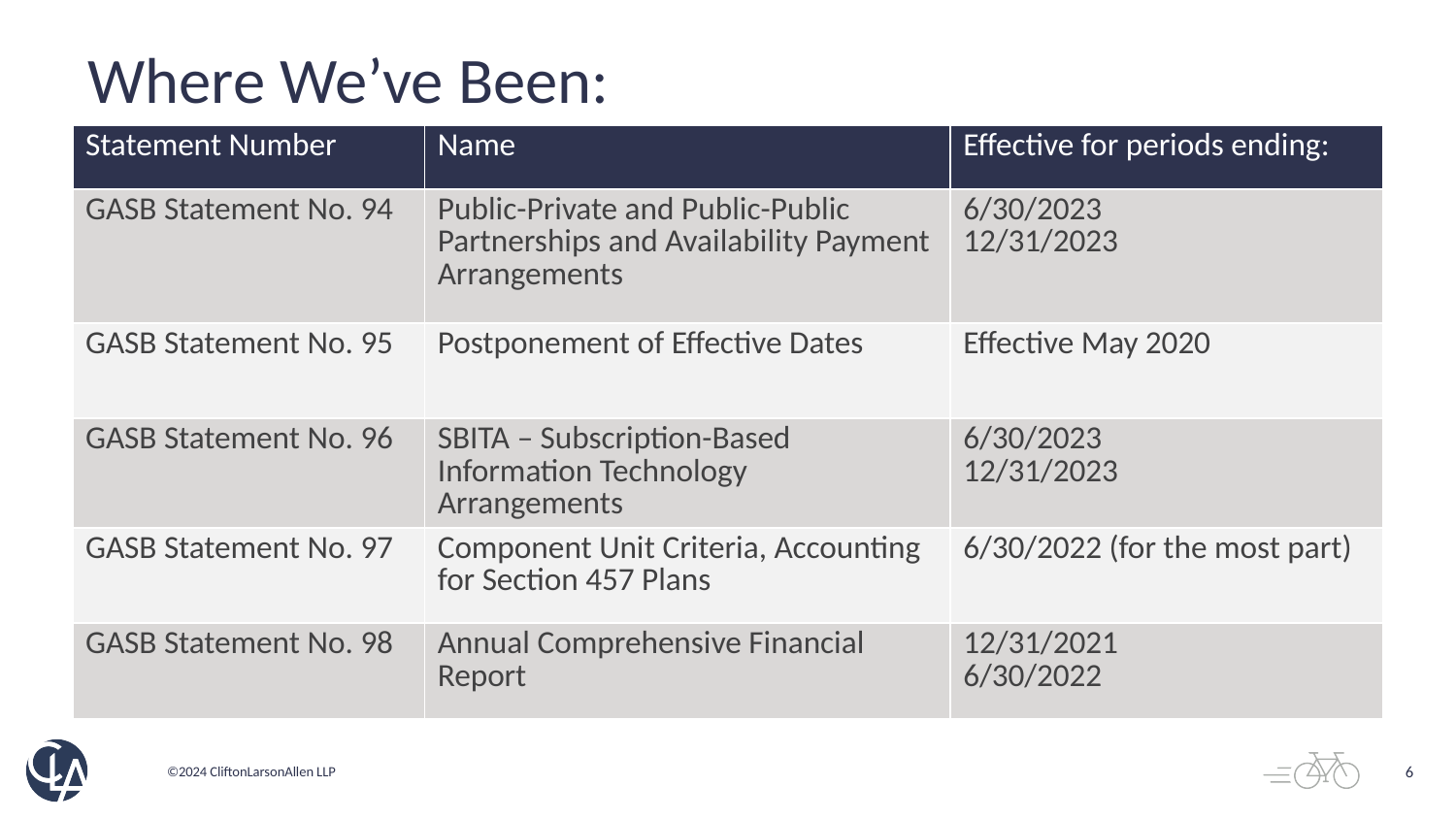

# Where We’ve Been:
| Statement Number | Name | Effective for periods ending: |
| --- | --- | --- |
| GASB Statement No. 94 | Public-Private and Public-Public Partnerships and Availability Payment Arrangements | 6/30/2023 12/31/2023 |
| GASB Statement No. 95 | Postponement of Effective Dates | Effective May 2020 |
| GASB Statement No. 96 | SBITA – Subscription-Based Information Technology Arrangements | 6/30/2023 12/31/2023 |
| GASB Statement No. 97 | Component Unit Criteria, Accounting for Section 457 Plans | 6/30/2022 (for the most part) |
| GASB Statement No. 98 | Annual Comprehensive Financial Report | 12/31/2021 6/30/2022 |

6